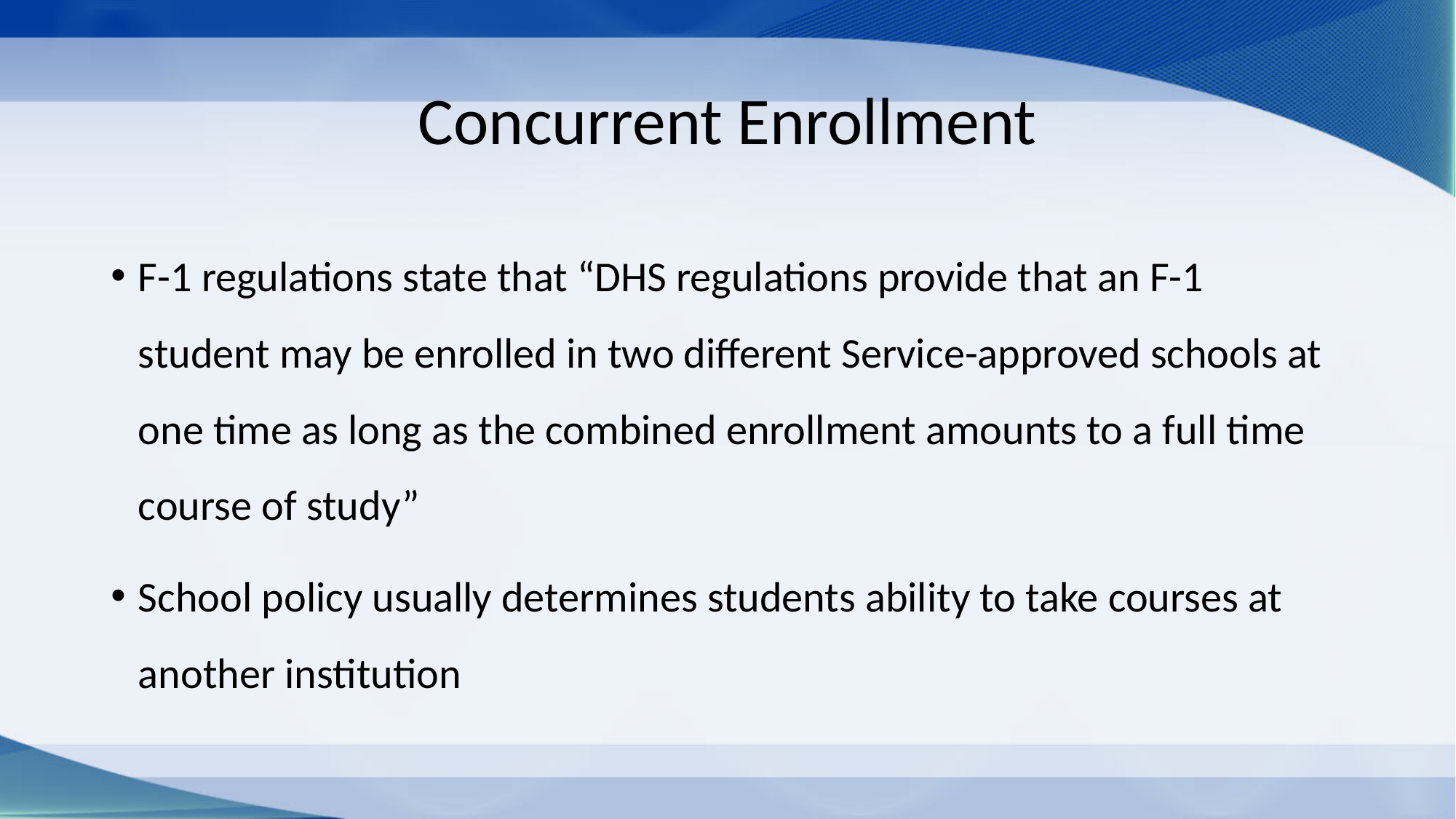

# Concurrent Enrollment
F-1 regulations state that “DHS regulations provide that an F-1 student may be enrolled in two different Service-approved schools at one time as long as the combined enrollment amounts to a full time course of study”
School policy usually determines students ability to take courses at another institution